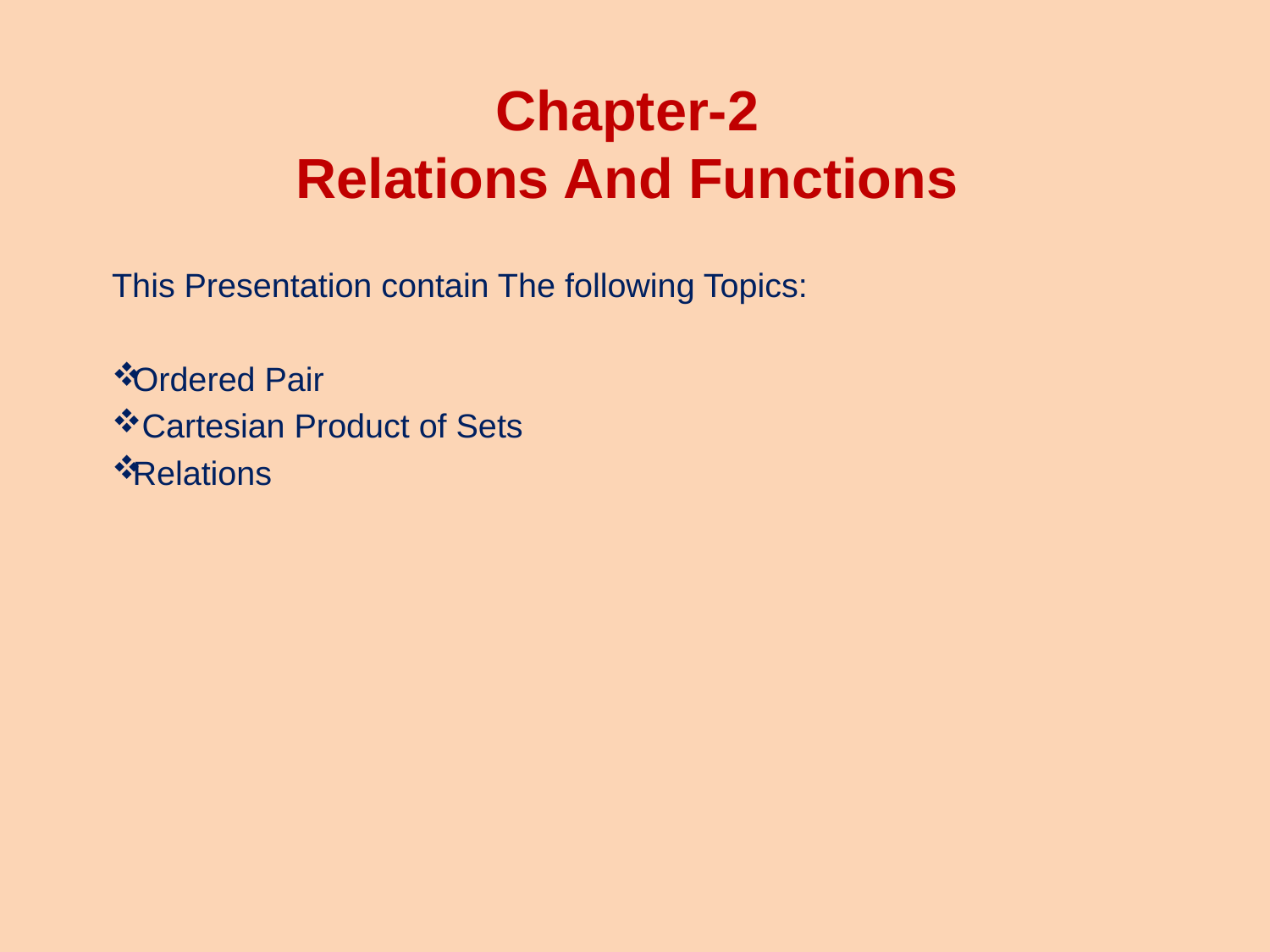

# Chapter-2 Relations And Functions
This Presentation contain The following Topics:

Ordered Pair
 Cartesian Product of Sets
Relations